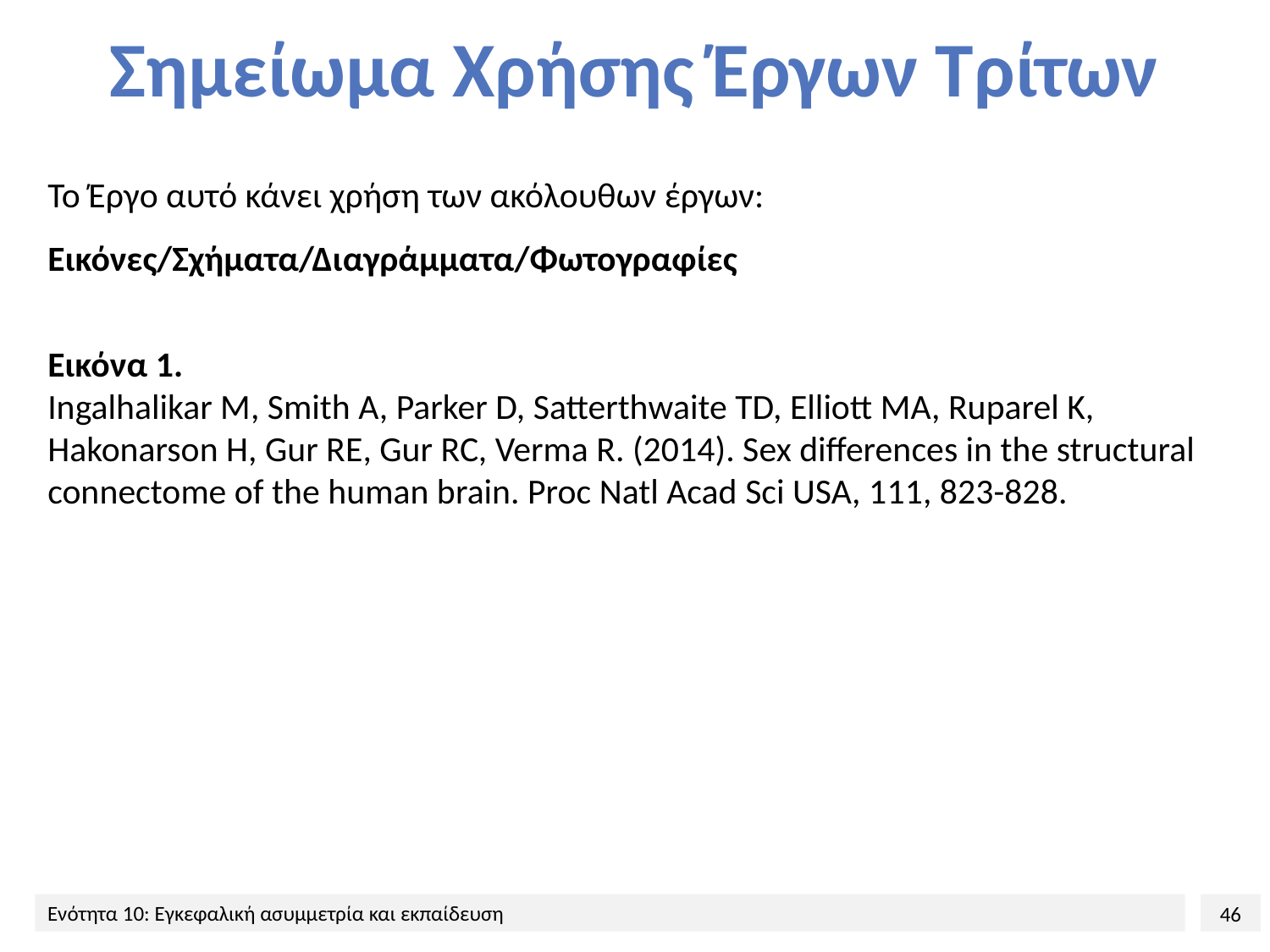

# Σημείωμα Χρήσης Έργων Τρίτων
Το Έργο αυτό κάνει χρήση των ακόλουθων έργων:
Εικόνες/Σχήματα/Διαγράμματα/Φωτογραφίες

Eικόνα 1.
Ingalhalikar M, Smith A, Parker D, Satterthwaite TD, Elliott MA, Ruparel K, Hakonarson H, Gur RE, Gur RC, Verma R. (2014). Sex differences in the structural connectome of the human brain. Proc Natl Acad Sci USA, 111, 823-828.